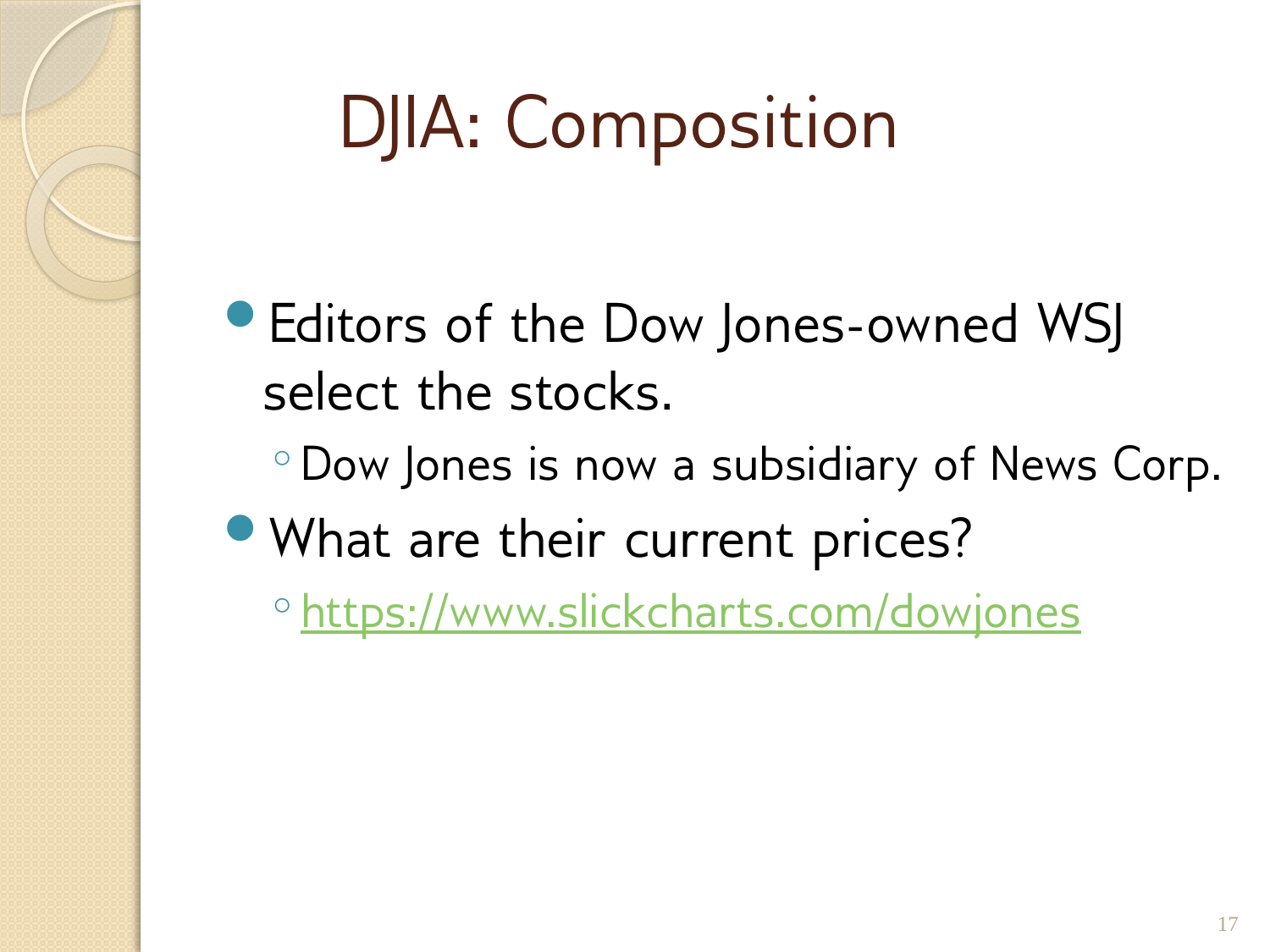

# DJIA: Composition

Editors of the Dow Jones-owned WSJ select the stocks.
Dow Jones is now a subsidiary of News Corp.
What are their current prices?
https://www.slickcharts.com/dowjones

17